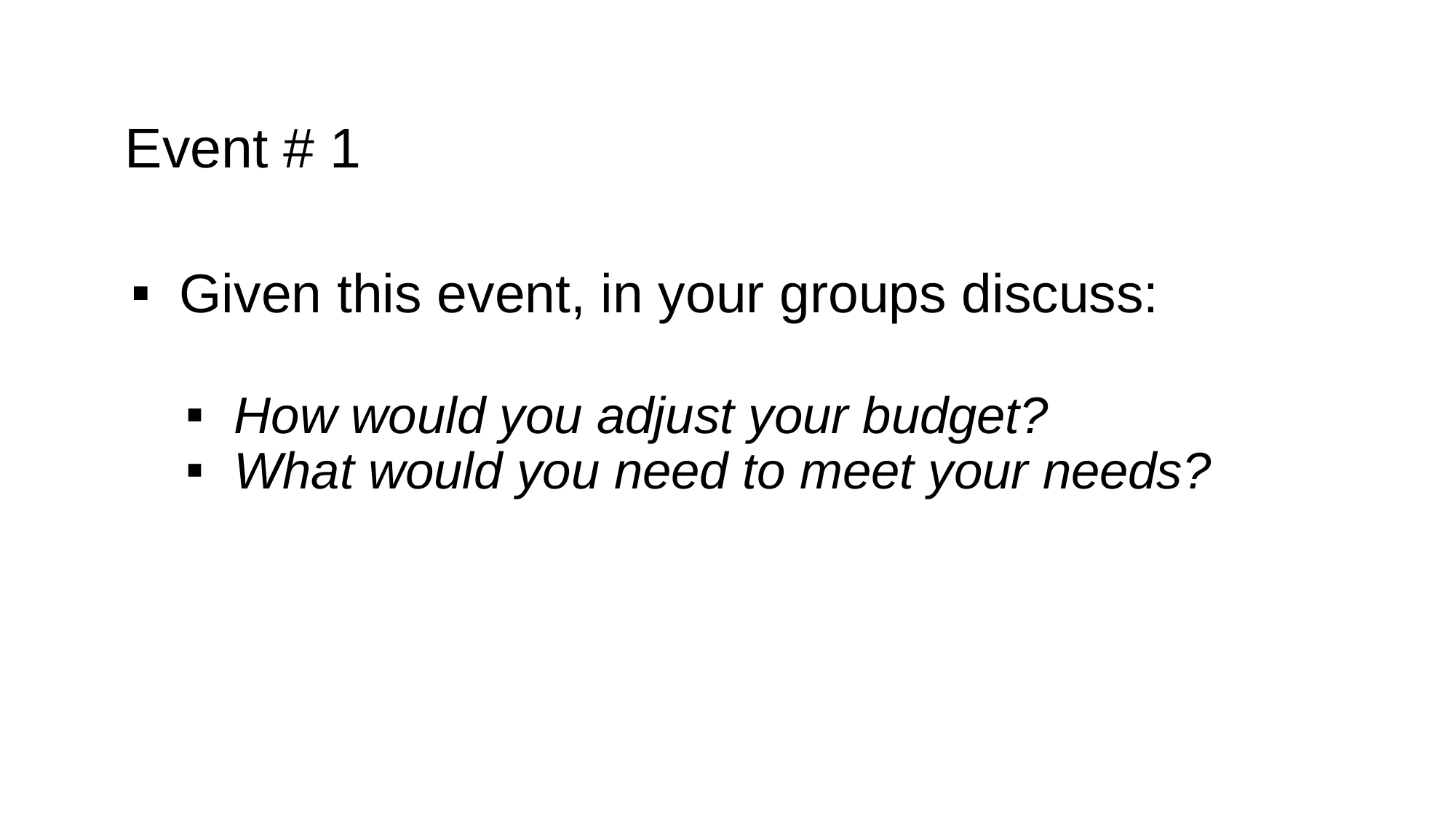

# Event # 1
Given this event, in your groups discuss:

How would you adjust your budget?
What would you need to meet your needs?